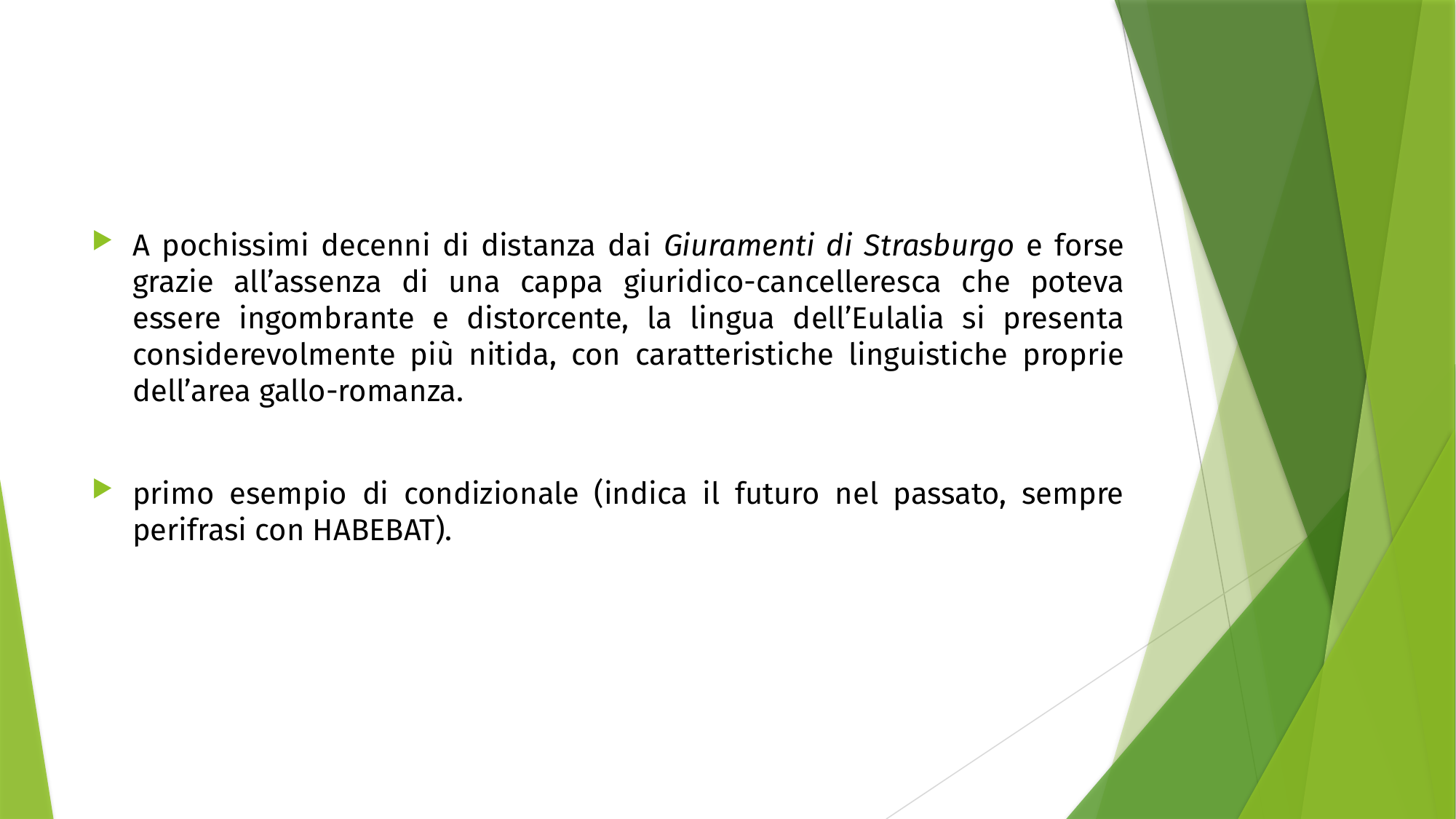

A pochissimi decenni di distanza dai Giuramenti di Strasburgo e forse grazie all’assenza di una cappa giuridico-cancelleresca che poteva essere ingombrante e distorcente, la lingua dell’Eulalia si presenta considerevolmente più nitida, con caratteristiche linguistiche proprie dell’area gallo-romanza.

primo esempio di condizionale (indica il futuro nel passato, sempre perifrasi con HABEBAT).